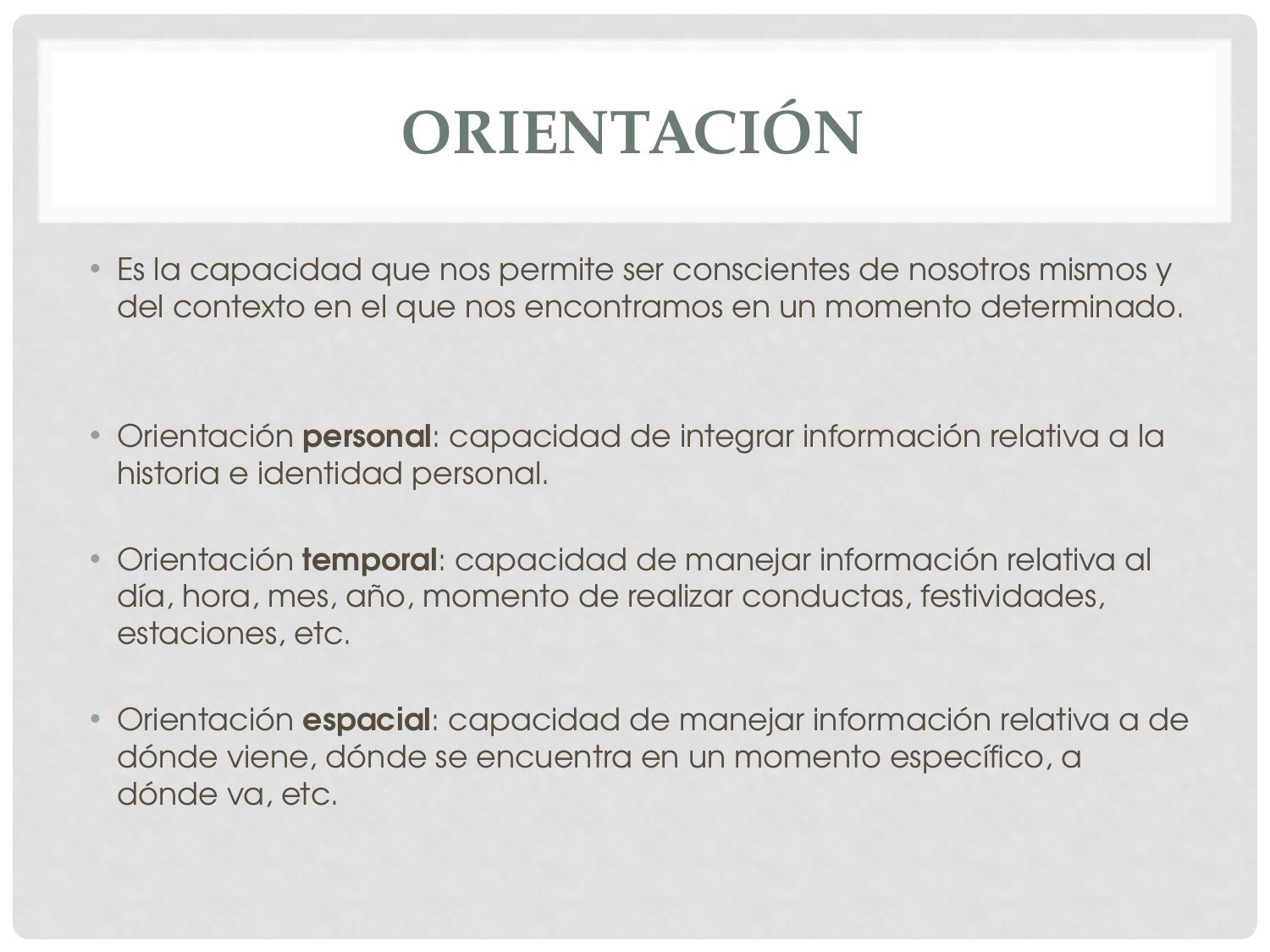

# orientación
Es la capacidad que nos permite ser conscientes de nosotros mismos y del contexto en el que nos encontramos en un momento determinado.

Orientación personal: capacidad de integrar información relativa a la historia e identidad personal.

Orientación temporal: capacidad de manejar información relativa al día, hora, mes, año, momento de realizar conductas, festividades, estaciones, etc.

Orientación espacial: capacidad de manejar información relativa a de dónde viene, dónde se encuentra en un momento específico, a dónde va, etc.